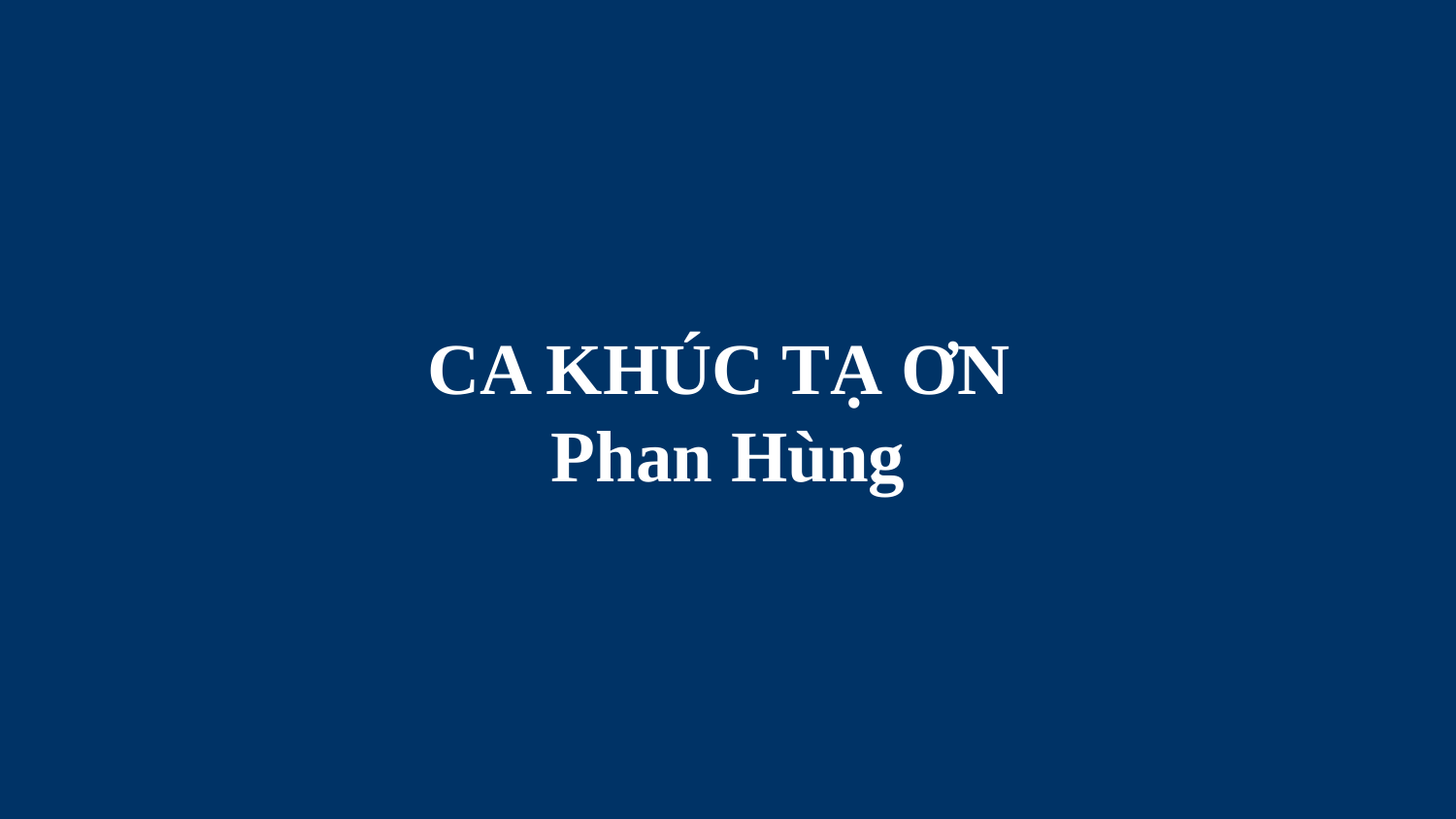

# CA KHÚC TẠ ƠN Phan Hùng